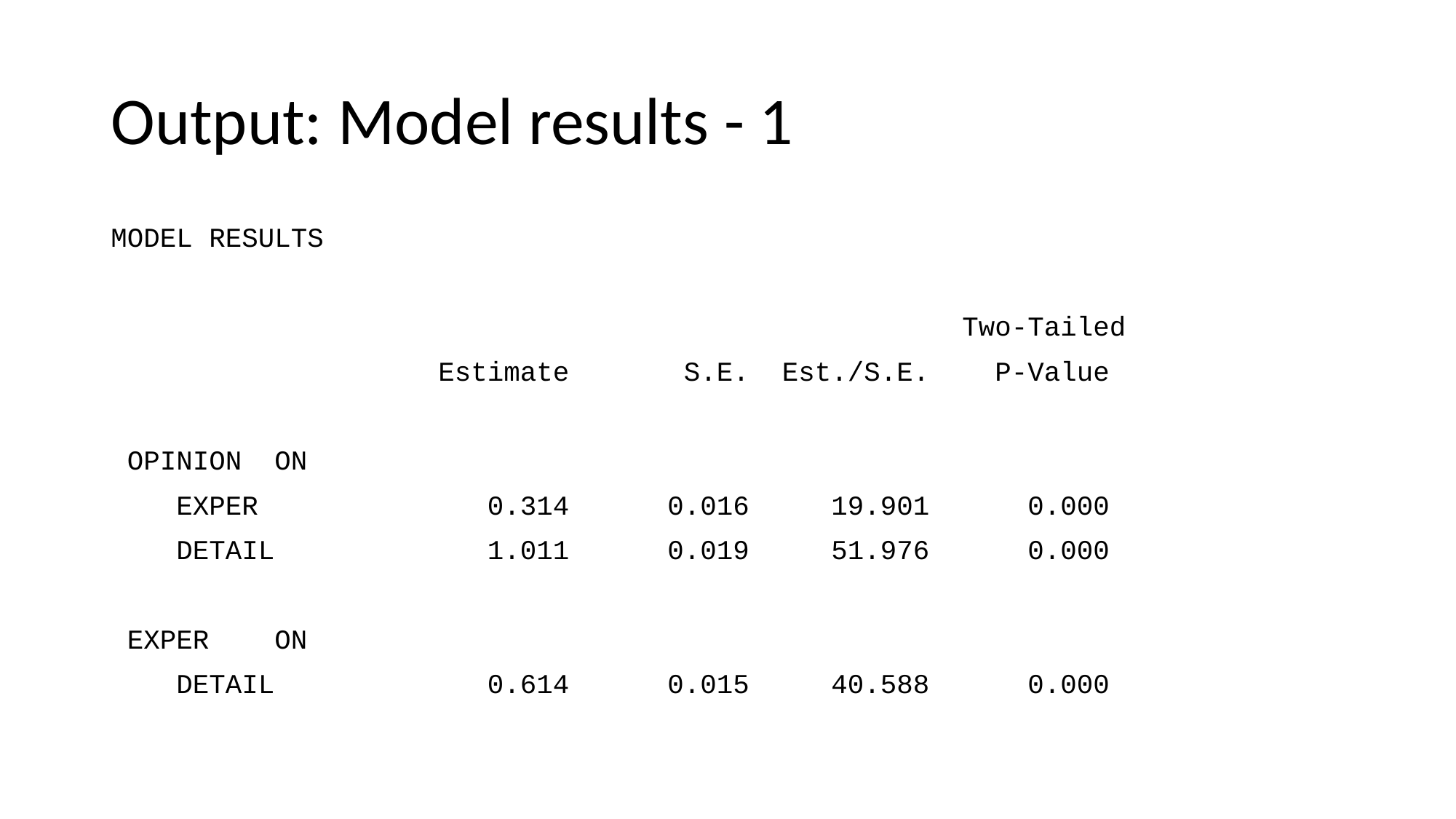

# Output: Model results - 1
MODEL RESULTS

                                                    Two-Tailed
                    Estimate       S.E.  Est./S.E.    P-Value

 OPINION  ON
    EXPER              0.314      0.016     19.901      0.000
    DETAIL             1.011      0.019     51.976      0.000

 EXPER    ON
    DETAIL             0.614      0.015     40.588      0.000